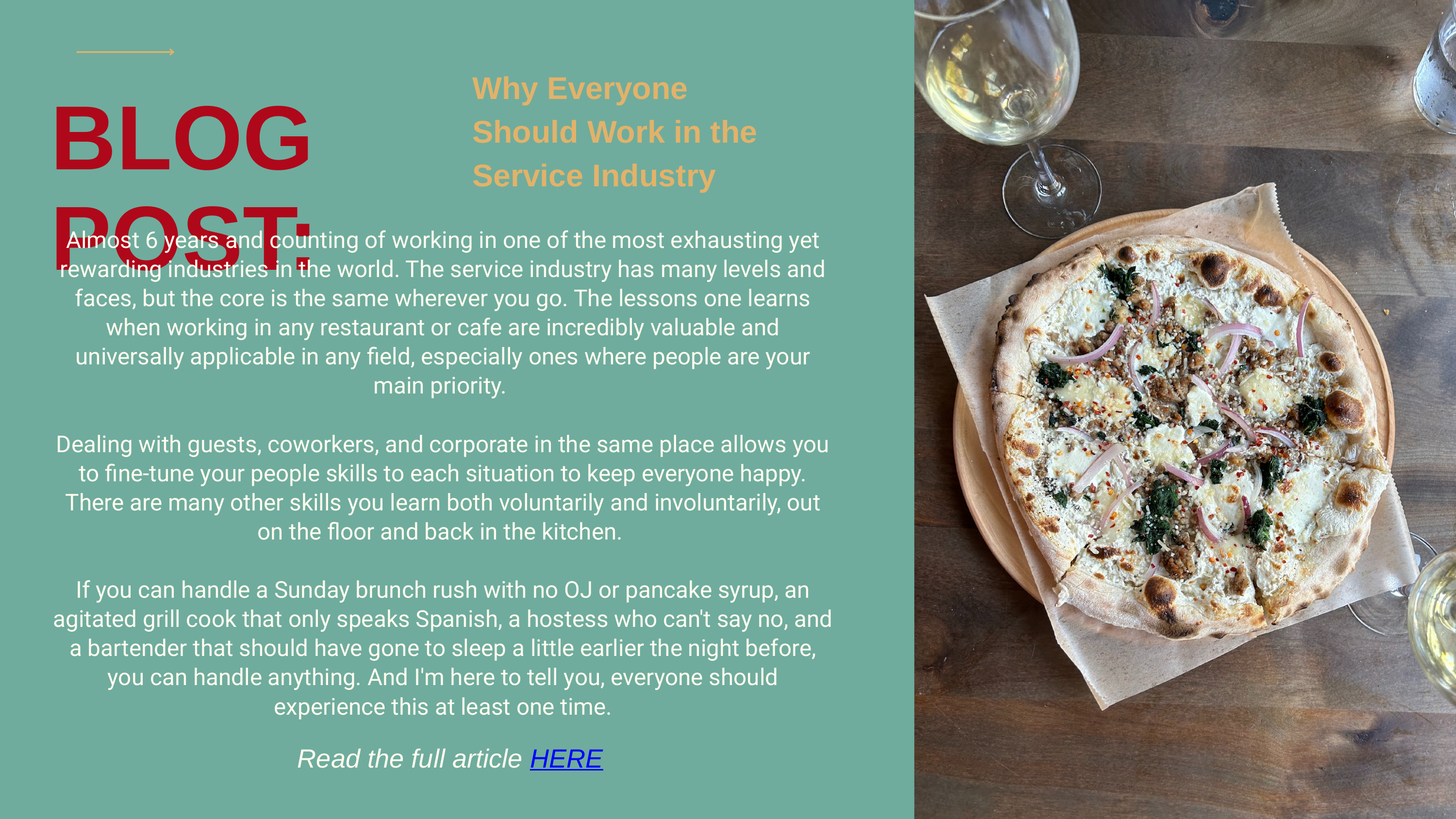

Why Everyone Should Work in the Service Industry
BLOG POST:
Almost 6 years and counting of working in one of the most exhausting yet rewarding industries in the world. The service industry has many levels and faces, but the core is the same wherever you go. The lessons one learns when working in any restaurant or cafe are incredibly valuable and universally applicable in any field, especially ones where people are your main priority.

Dealing with guests, coworkers, and corporate in the same place allows you to fine-tune your people skills to each situation to keep everyone happy. There are many other skills you learn both voluntarily and involuntarily, out on the floor and back in the kitchen.

If you can handle a Sunday brunch rush with no OJ or pancake syrup, an agitated grill cook that only speaks Spanish, a hostess who can't say no, and a bartender that should have gone to sleep a little earlier the night before, you can handle anything. And I'm here to tell you, everyone should experience this at least one time.
Read the full article HERE